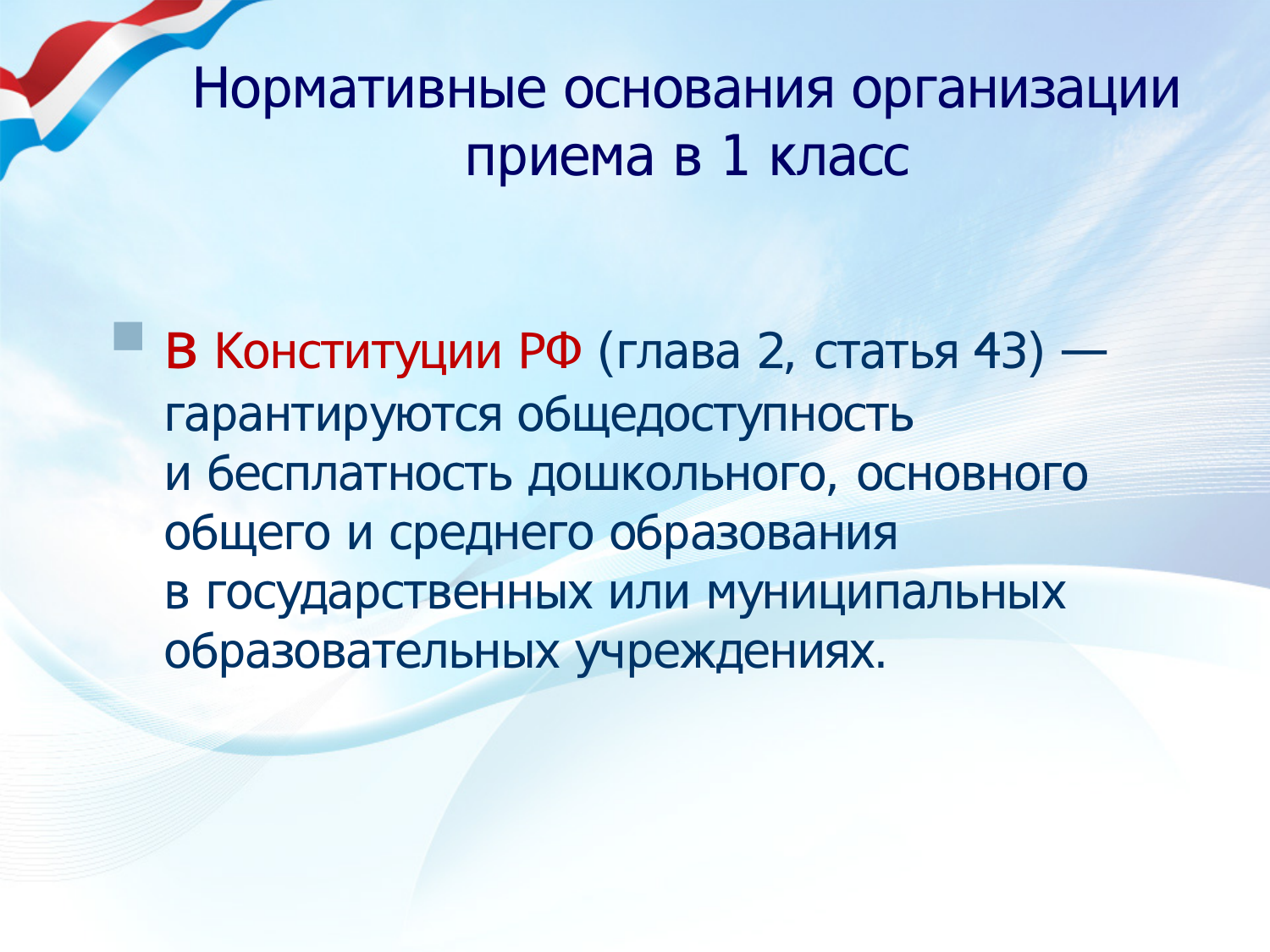

# Нормативные основания организации приема в 1 класс
в Конституции РФ (глава 2, статья 43) — гарантируются общедоступность и бесплатность дошкольного, основного общего и среднего образования в государственных или муниципальных образовательных учреждениях.